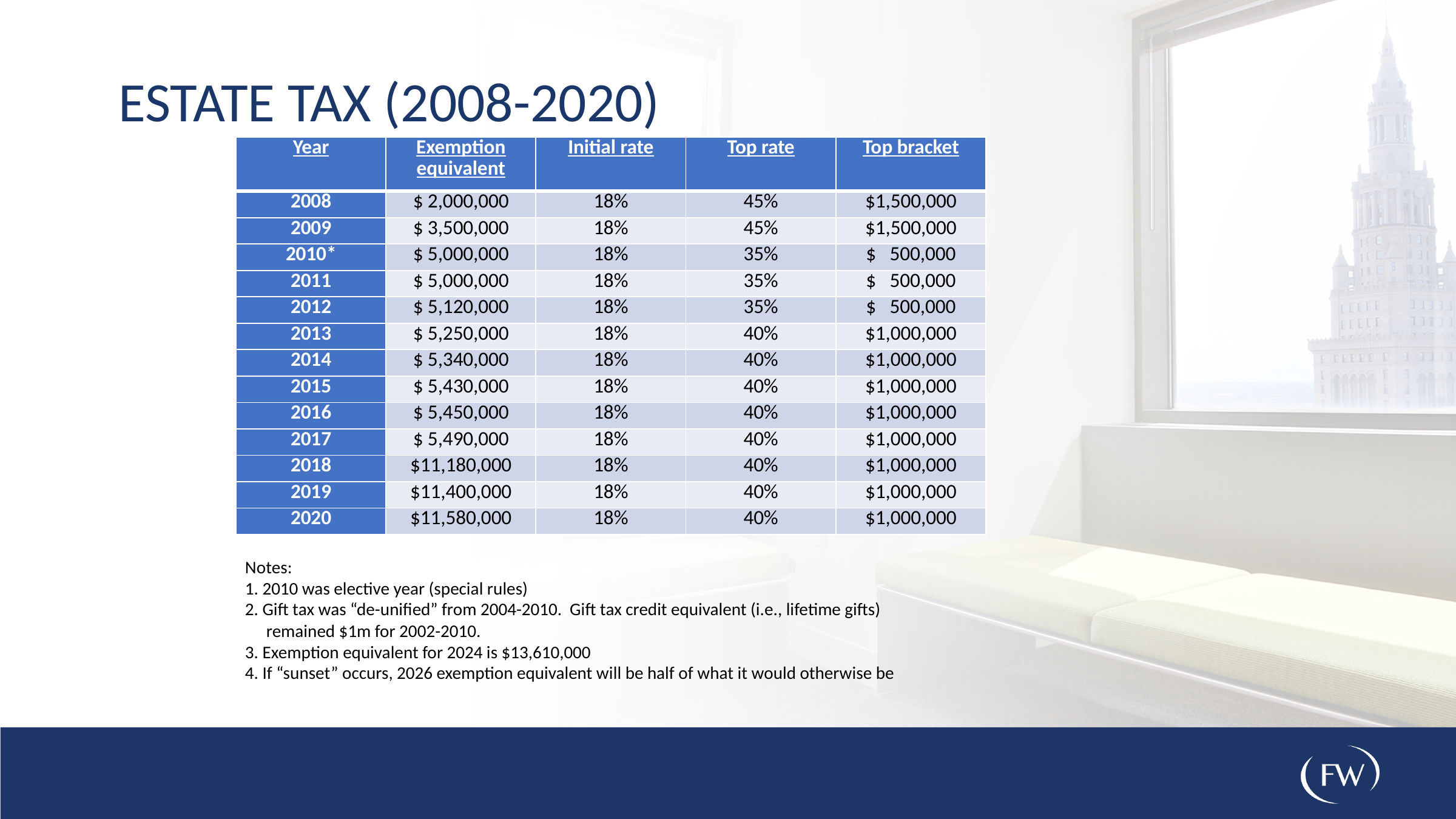

Estate tax (2008-2020)
| Year | Exemption equivalent | Initial rate | Top rate | Top bracket |
| --- | --- | --- | --- | --- |
| 2008 | $ 2,000,000 | 18% | 45% | $1,500,000 |
| 2009 | $ 3,500,000 | 18% | 45% | $1,500,000 |
| 2010\* | $ 5,000,000 | 18% | 35% | $ 500,000 |
| 2011 | $ 5,000,000 | 18% | 35% | $ 500,000 |
| 2012 | $ 5,120,000 | 18% | 35% | $ 500,000 |
| 2013 | $ 5,250,000 | 18% | 40% | $1,000,000 |
| 2014 | $ 5,340,000 | 18% | 40% | $1,000,000 |
| 2015 | $ 5,430,000 | 18% | 40% | $1,000,000 |
| 2016 | $ 5,450,000 | 18% | 40% | $1,000,000 |
| 2017 | $ 5,490,000 | 18% | 40% | $1,000,000 |
| 2018 | $11,180,000 | 18% | 40% | $1,000,000 |
| 2019 | $11,400,000 | 18% | 40% | $1,000,000 |
| 2020 | $11,580,000 | 18% | 40% | $1,000,000 |
Notes:
1. 2010 was elective year (special rules)
2. Gift tax was “de-unified” from 2004-2010.  Gift tax credit equivalent (i.e., lifetime gifts)
 remained $1m for 2002-2010.
3. Exemption equivalent for 2024 is $13,610,000
4. If “sunset” occurs, 2026 exemption equivalent will be half of what it would otherwise be